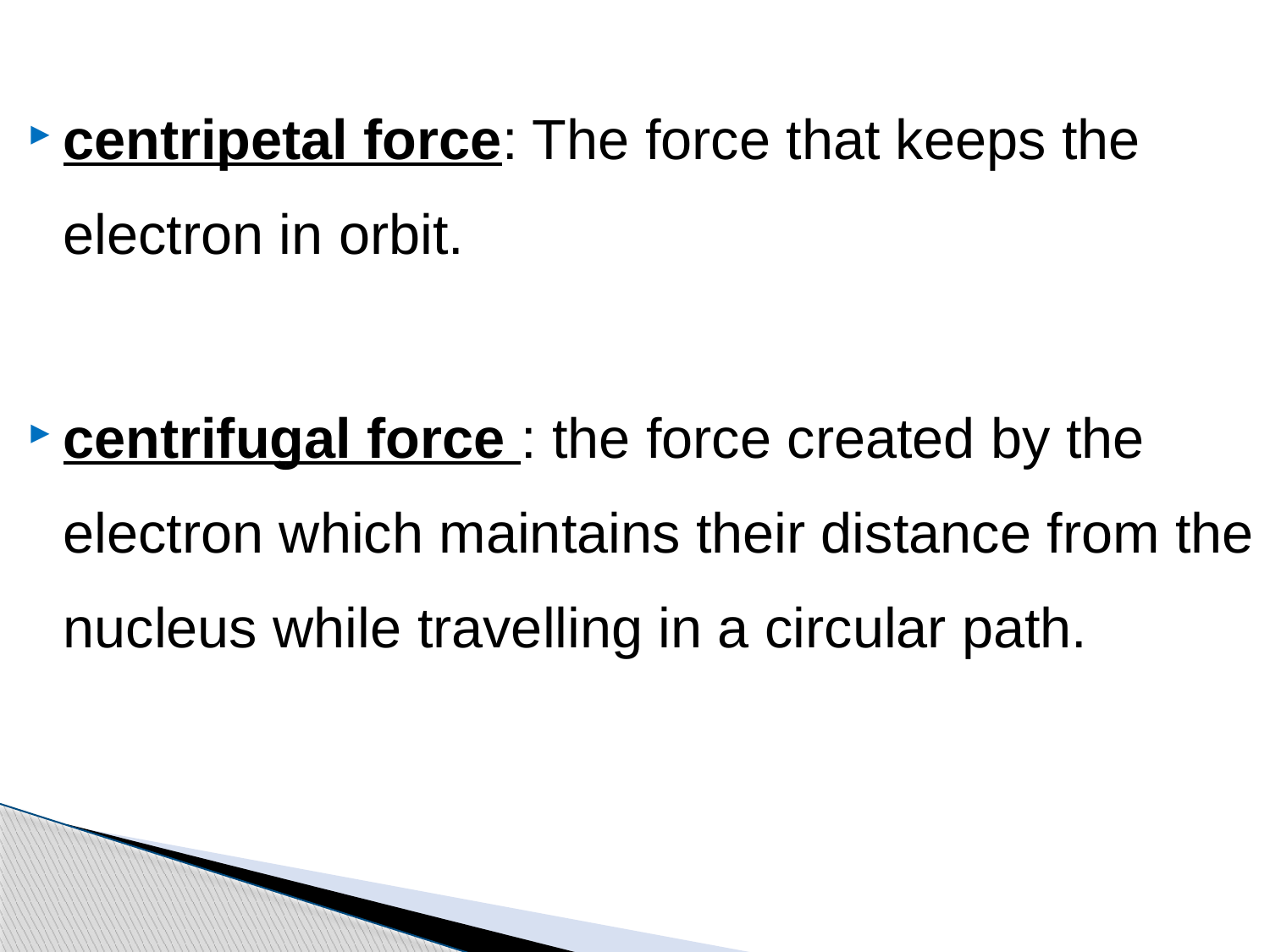

centripetal force: The force that keeps the electron in orbit.

centrifugal force : the force created by the electron which maintains their distance from the nucleus while travelling in a circular path.